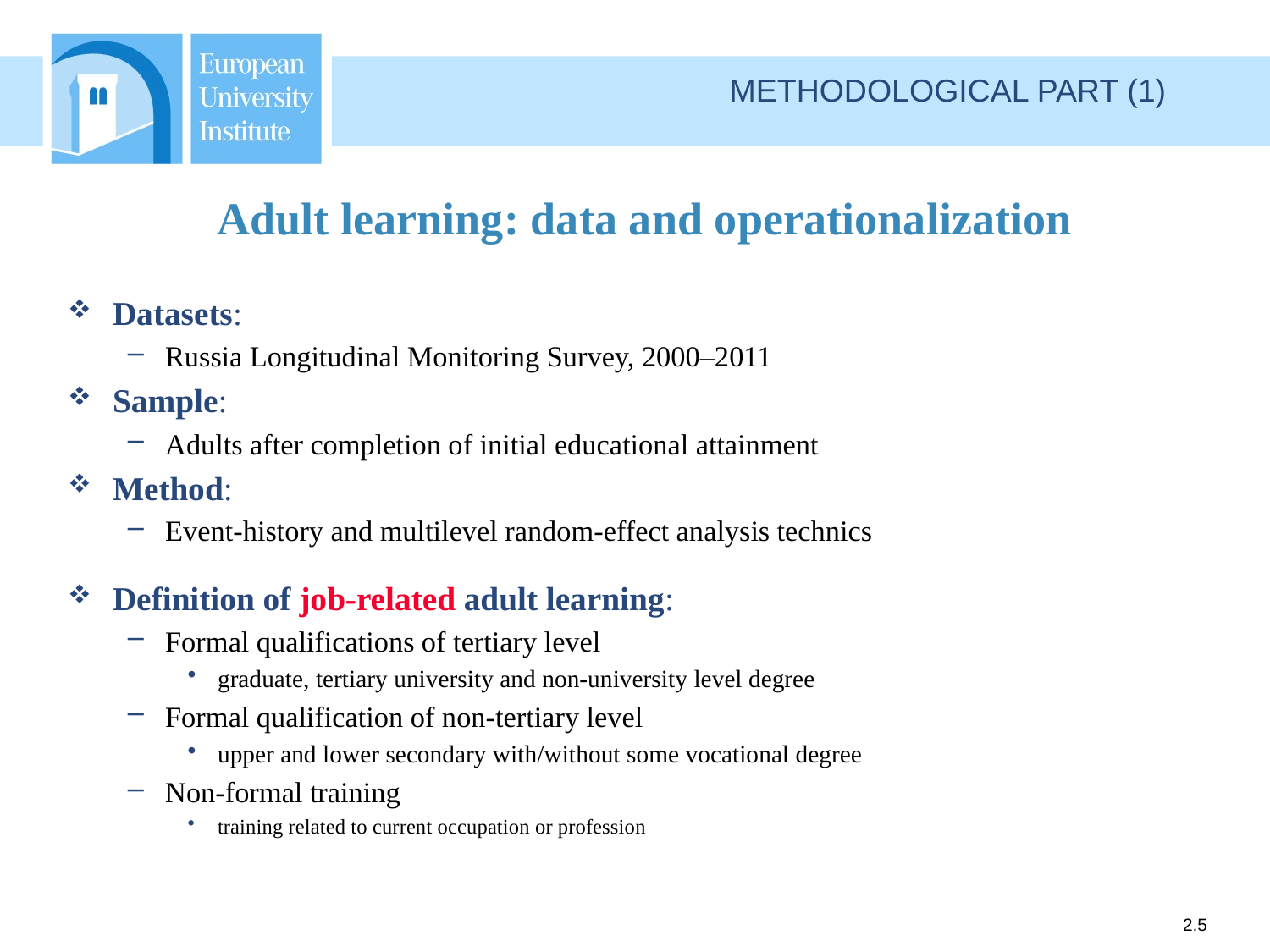

METHODOLOGICAL PART (1)
# Adult learning: data and operationalization
Datasets:
Russia Longitudinal Monitoring Survey, 2000–2011
Sample:
Adults after completion of initial educational attainment
Method:
Event-history and multilevel random-effect analysis technics

Definition of job-related adult learning:
Formal qualifications of tertiary level
graduate, tertiary university and non-university level degree
Formal qualification of non-tertiary level
upper and lower secondary with/without some vocational degree
Non-formal training
training related to current occupation or profession
2.5